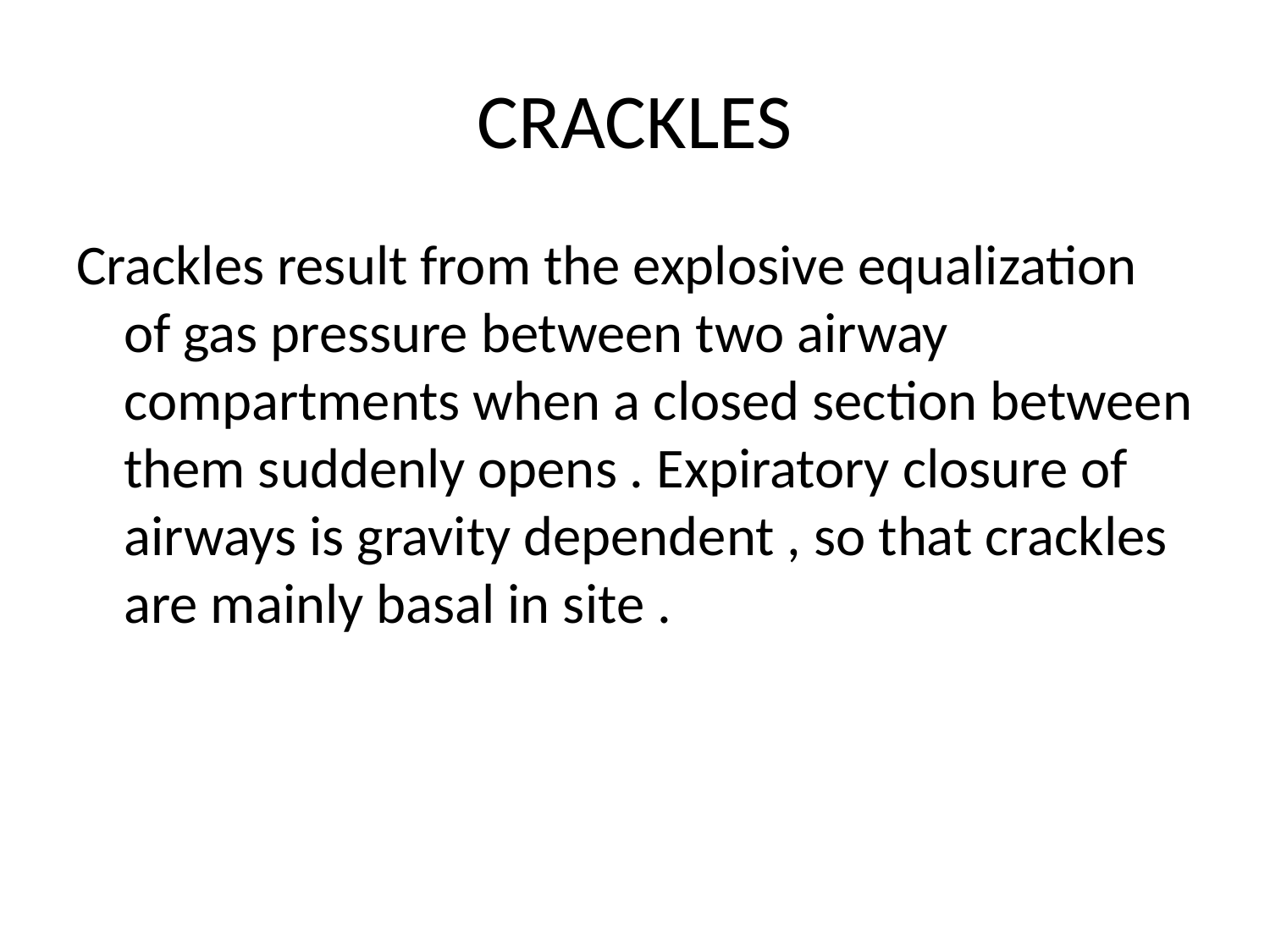

# CRACKLES
Crackles result from the explosive equalization of gas pressure between two airway compartments when a closed section between them suddenly opens . Expiratory closure of airways is gravity dependent , so that crackles  are mainly basal in site .